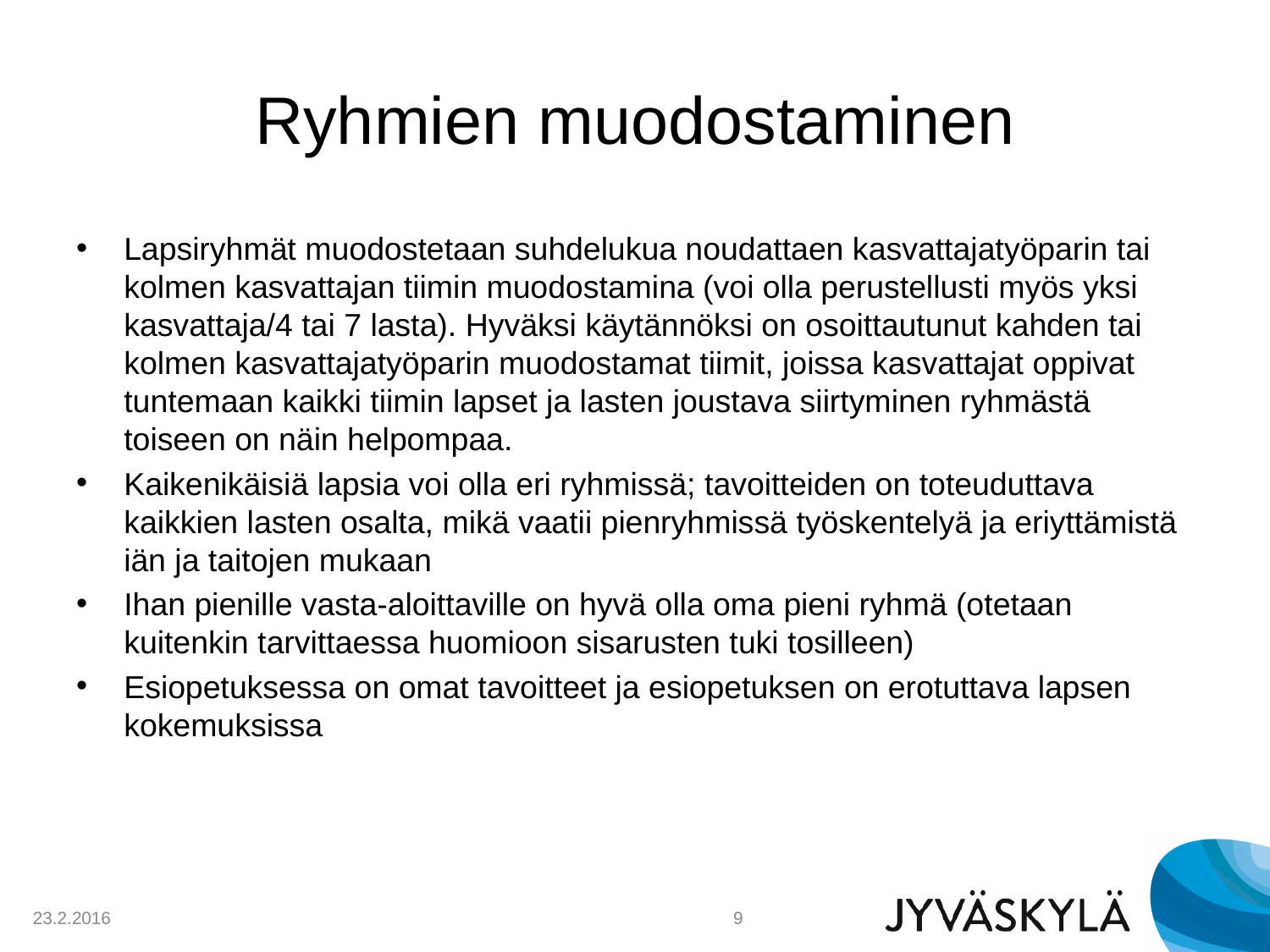

# Ryhmien muodostaminen
Lapsiryhmät muodostetaan suhdelukua noudattaen kasvattajatyöparin tai kolmen kasvattajan tiimin muodostamina (voi olla perustellusti myös yksi kasvattaja/4 tai 7 lasta). Hyväksi käytännöksi on osoittautunut kahden tai kolmen kasvattajatyöparin muodostamat tiimit, joissa kasvattajat oppivat tuntemaan kaikki tiimin lapset ja lasten joustava siirtyminen ryhmästä toiseen on näin helpompaa.
Kaikenikäisiä lapsia voi olla eri ryhmissä; tavoitteiden on toteuduttava kaikkien lasten osalta, mikä vaatii pienryhmissä työskentelyä ja eriyttämistä iän ja taitojen mukaan
Ihan pienille vasta-aloittaville on hyvä olla oma pieni ryhmä (otetaan kuitenkin tarvittaessa huomioon sisarusten tuki tosilleen)
Esiopetuksessa on omat tavoitteet ja esiopetuksen on erotuttava lapsen kokemuksissa

23.2.2016

9